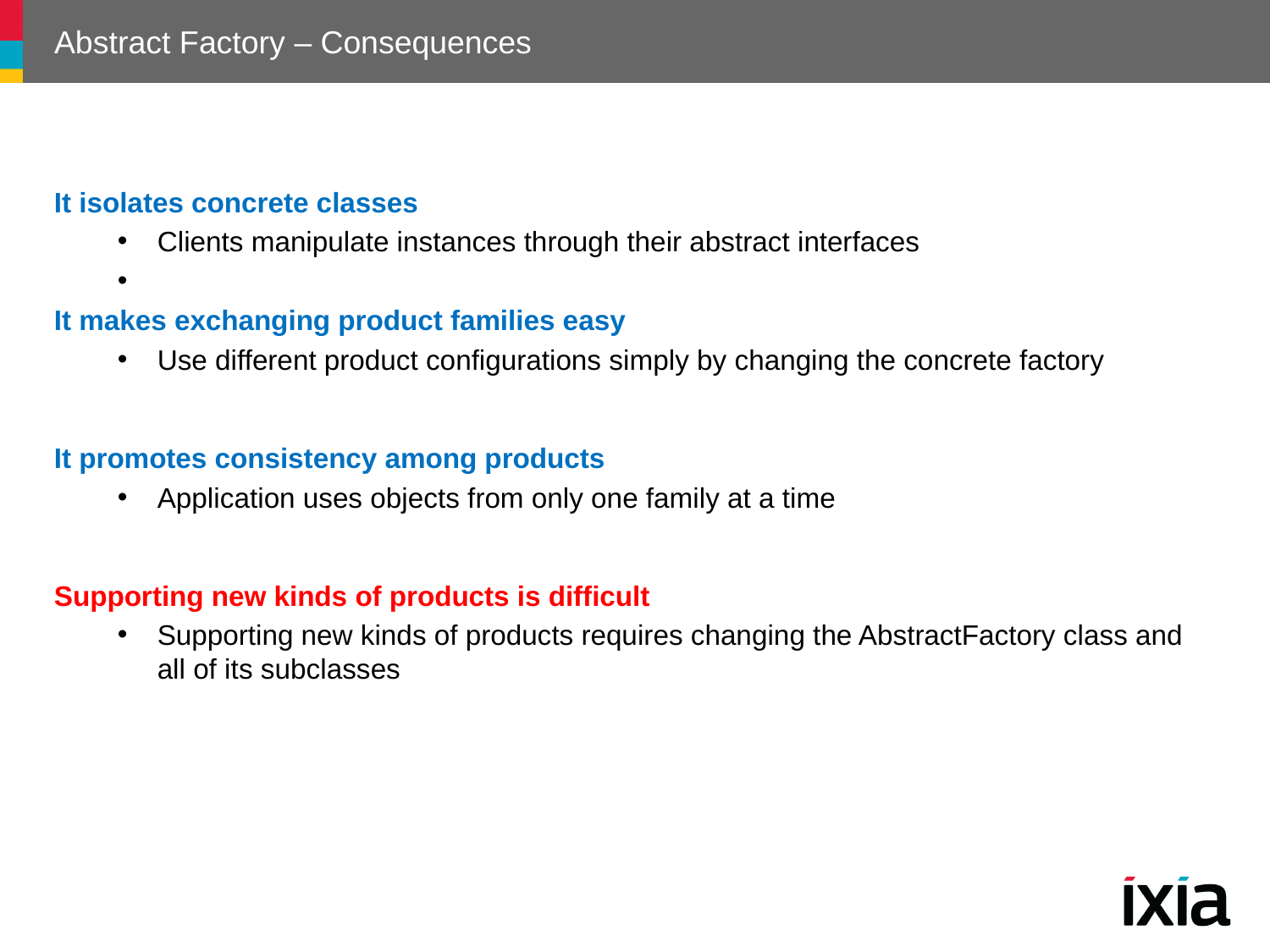

# Abstract Factory – Consequences

It isolates concrete classes
Clients manipulate instances through their abstract interfaces

It makes exchanging product families easy
Use different product configurations simply by changing the concrete factory

It promotes consistency among products
Application uses objects from only one family at a time

Supporting new kinds of products is difficult
Supporting new kinds of products requires changing the AbstractFactory class and all of its subclasses
127